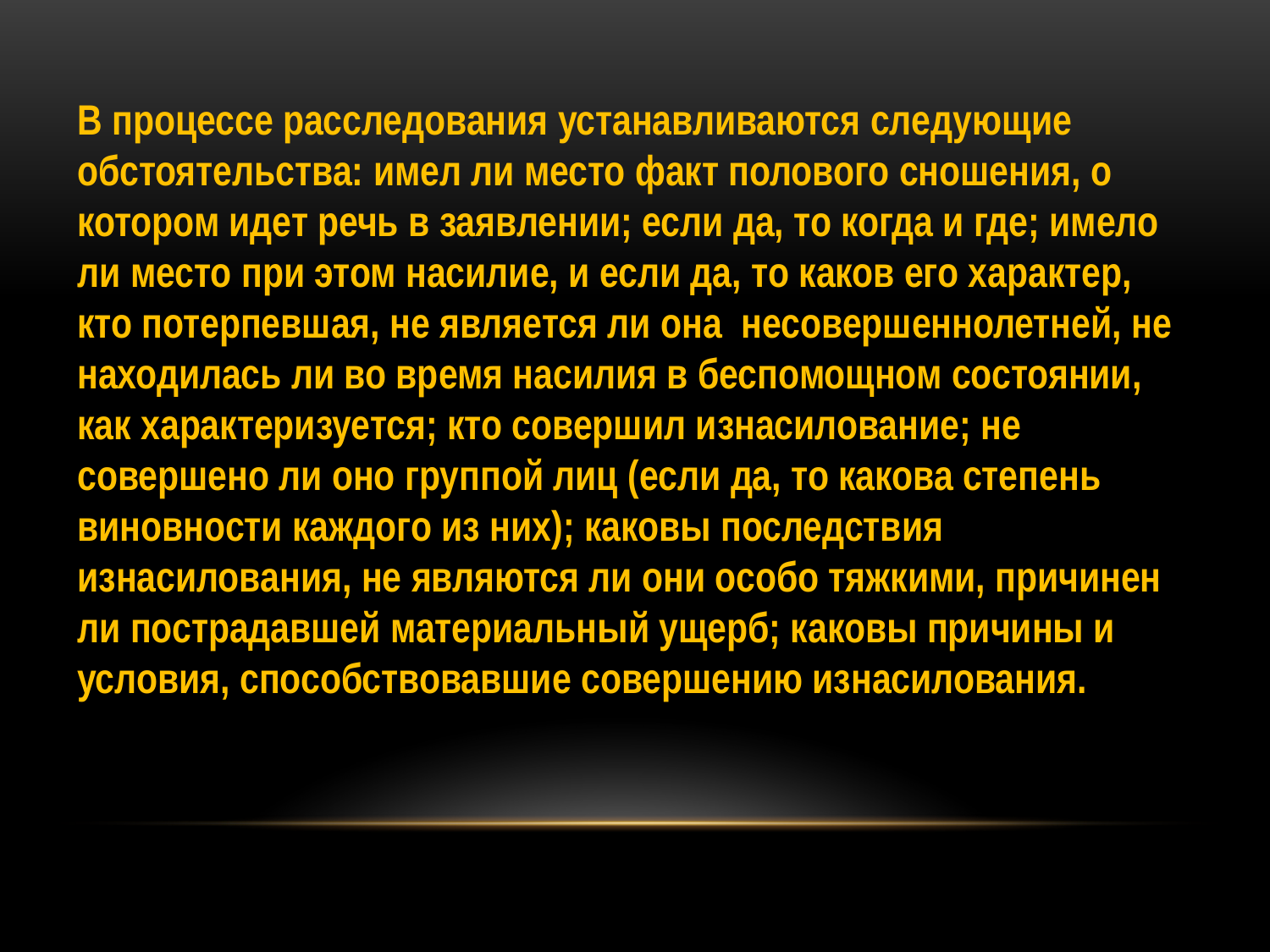

В процессе расследования устанавливаются следующие обстоятельства: имел ли место факт полового сношения, о котором идет речь в заявлении; если да, то когда и где; имело ли место при этом насилие, и если да, то каков его характер, кто потерпевшая, не является ли она  несовершеннолетней, не находилась ли во время насилия в беспомощном состоянии, как характеризуется; кто совершил изнасилование; не совершено ли оно группой лиц (если да, то какова степень виновности каждого из них); каковы последствия изнасилования, не являются ли они особо тяжкими, причинен ли пострадавшей материальный ущерб; каковы причины и условия, способствовавшие совершению изнасилования.